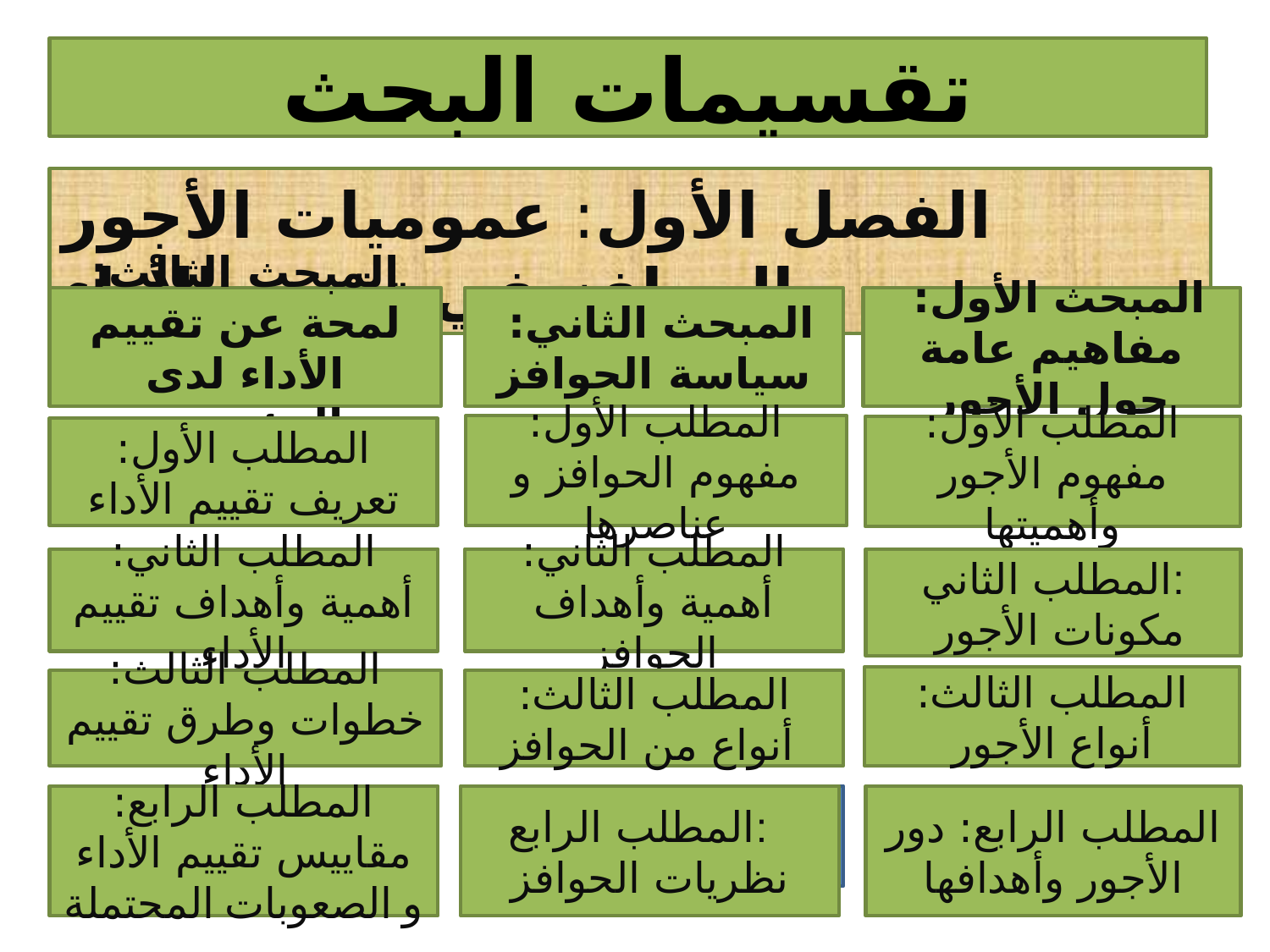

# تقسيمات البحث
الفصل الأول: عموميات الأجور والحوافز في تقييم الأداء

المبحث الثالث: لمحة عن تقييم الأداء لدى المؤسسة
المبحث الثاني:
سياسة الحوافز
المبحث الأول:
مفاهيم عامة حول الأجور
المطلب الأول: مفهوم الحوافز و عناصرها
المطلب الأول: مفهوم الأجور وأهميتها
المطلب الأول: تعريف تقييم الأداء
المطلب الثاني: أهمية وأهداف تقييم الأداء
المطلب الثاني:
 مكونات الأجور
المطلب الثاني: أهمية وأهداف الحوافز
المطلب الثالث: أنواع الأجور
المطلب الثالث: خطوات وطرق تقييم الأداء
المطلب الثالث:
 أنواع من الحوافز
المطلب الرابع: مقاييس تقييم الأداء و الصعوبات المحتملة
المطلب الرابع:
نظريات الحوافز
المطلب الرابع:
نظريات الحوافز
المطلب الرابع: دور الأجور وأهدافها